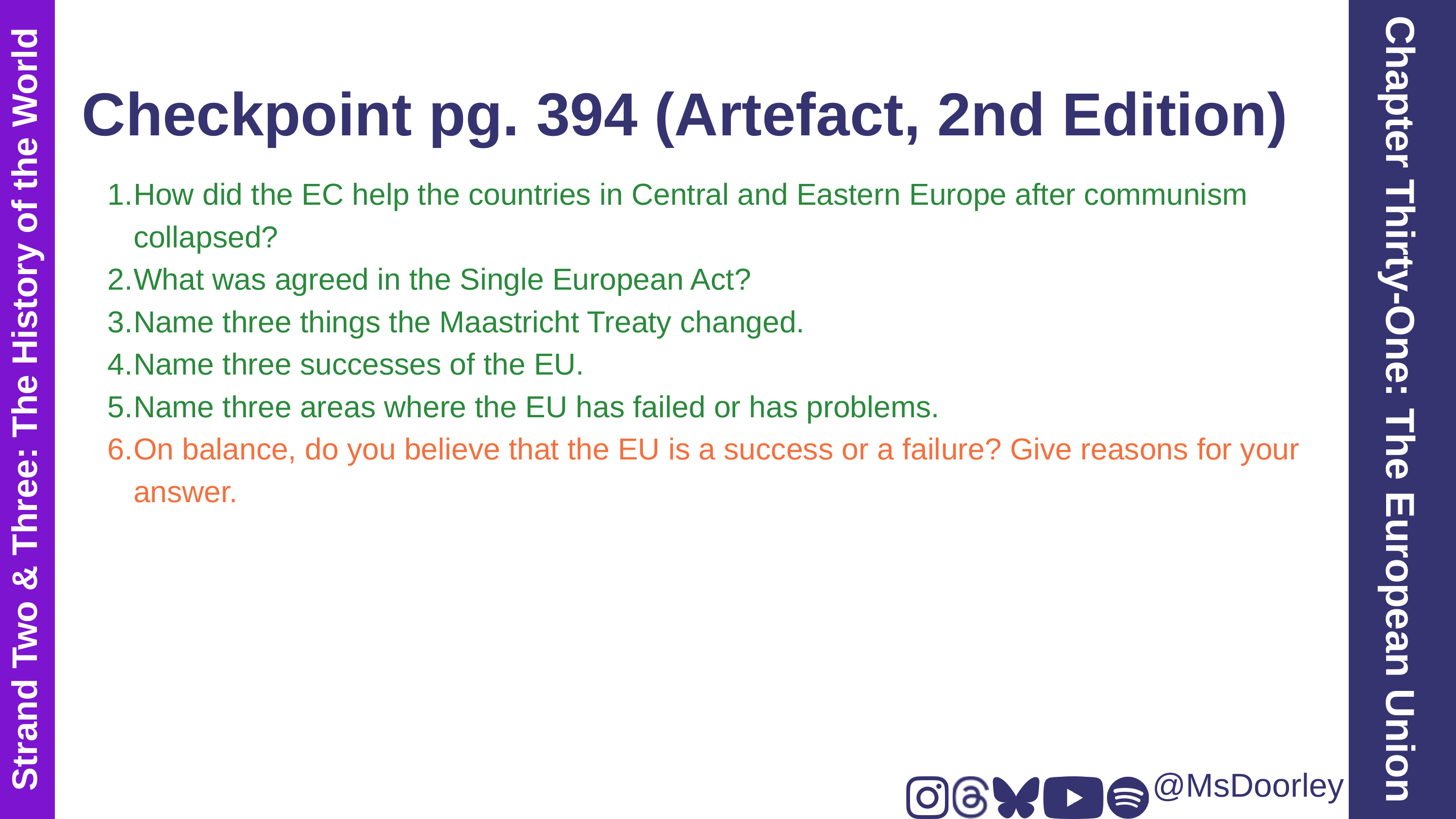

Checkpoint pg. 394 (Artefact, 2nd Edition)
How did the EC help the countries in Central and Eastern Europe after communism collapsed?
What was agreed in the Single European Act?
Name three things the Maastricht Treaty changed.
Name three successes of the EU.
Name three areas where the EU has failed or has problems.
On balance, do you believe that the EU is a success or a failure? Give reasons for your answer.
Chapter Thirty-One: The European Union
Strand Two & Three: The History of the World

@MsDoorley